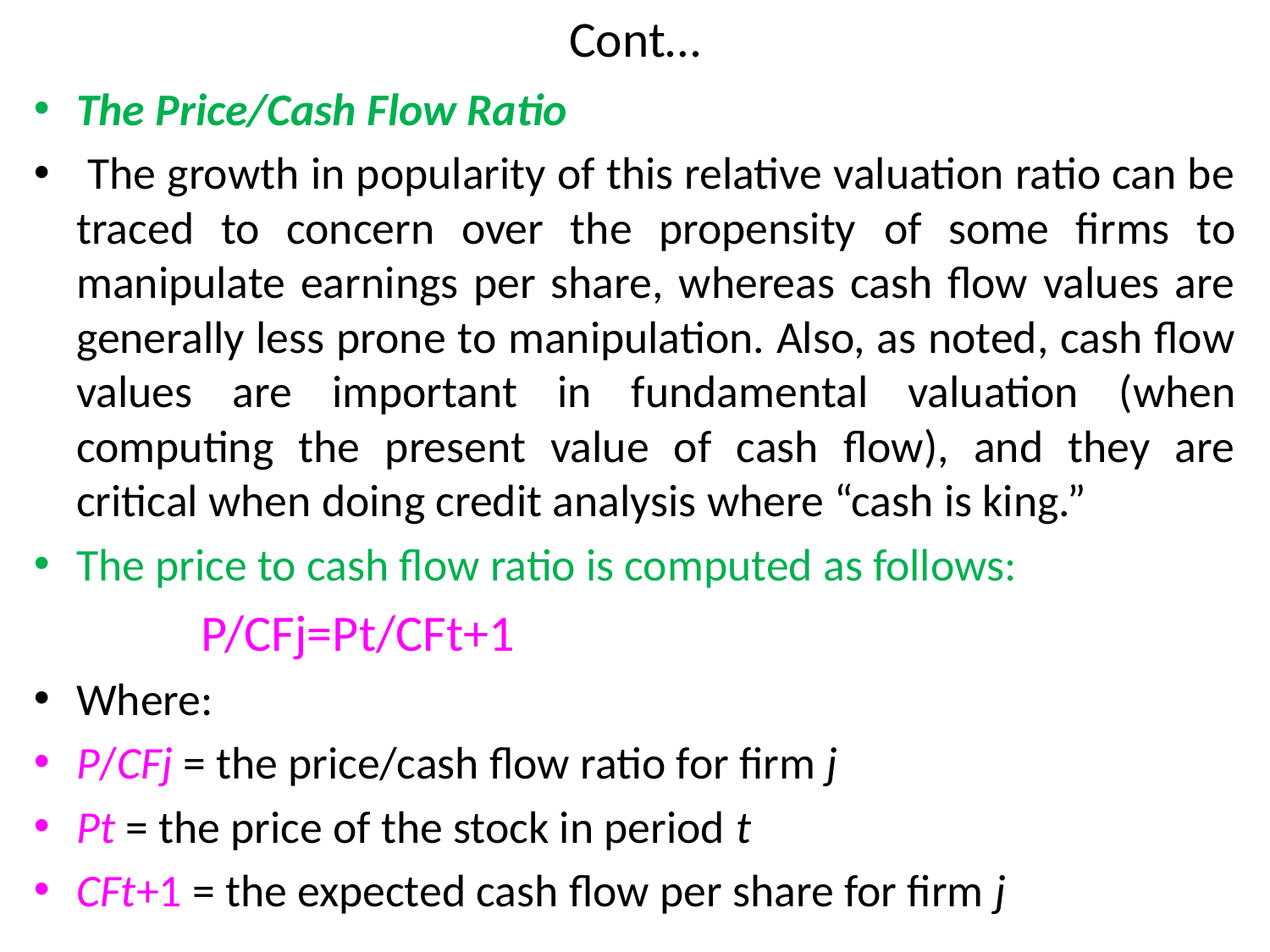

# Cont…
The Price/Cash Flow Ratio
 The growth in popularity of this relative valuation ratio can be traced to concern over the propensity of some firms to manipulate earnings per share, whereas cash flow values are generally less prone to manipulation. Also, as noted, cash flow values are important in fundamental valuation (when computing the present value of cash flow), and they are critical when doing credit analysis where “cash is king.”
The price to cash flow ratio is computed as follows:
                P/CFj=Pt/CFt+1
Where:
P/CFj = the price/cash flow ratio for firm j
Pt = the price of the stock in period t
CFt+1 = the expected cash flow per share for firm j